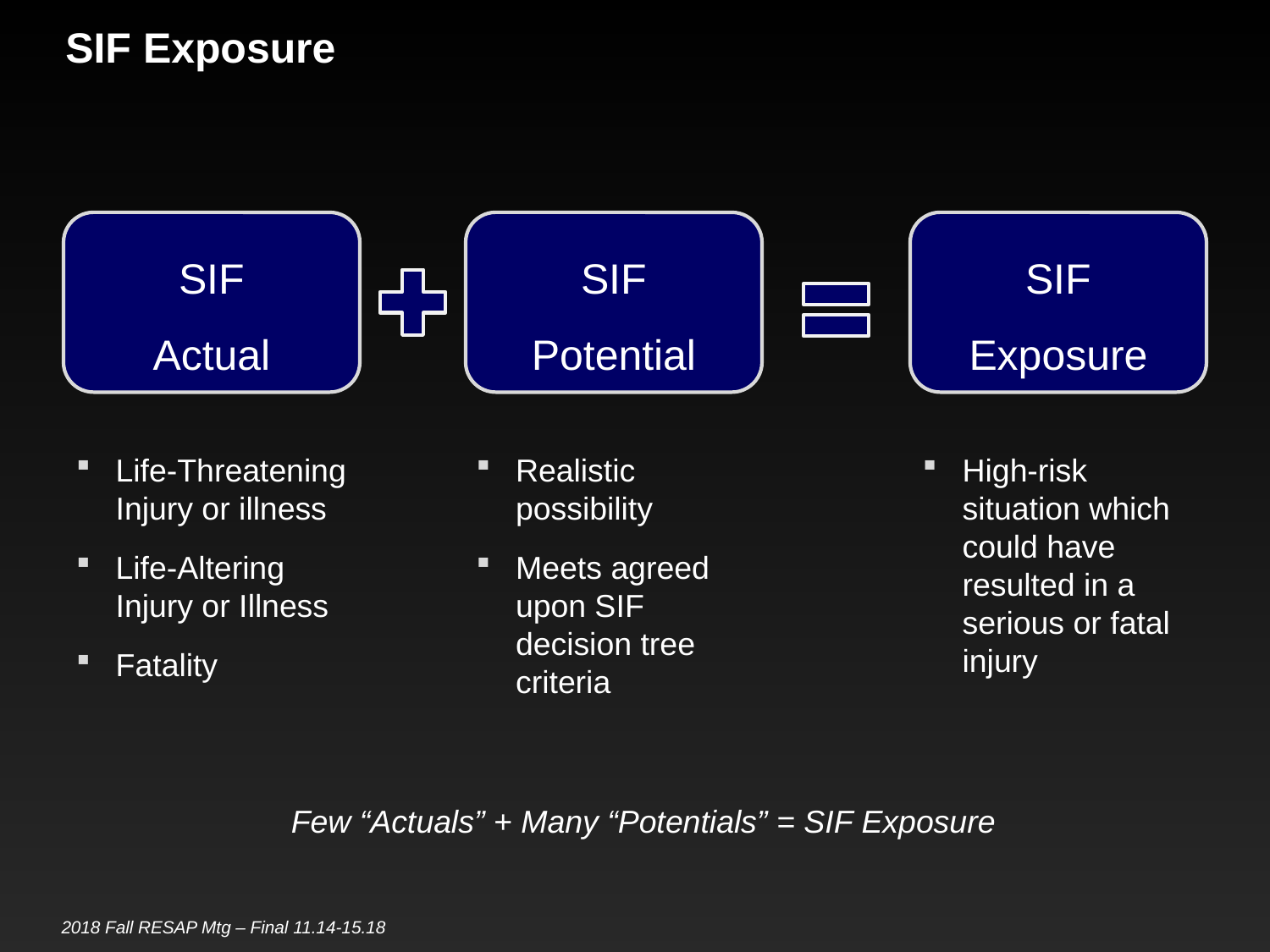

# SIF Exposure
SIF
Actual
SIF
Potential
SIF
Exposure

Life-Threatening Injury or illness
Life-Altering Injury or Illness
Fatality
Realistic possibility
Meets agreed upon SIF decision tree criteria
High-risk situation which could have resulted in a serious or fatal injury
Few “Actuals” + Many “Potentials” = SIF Exposure